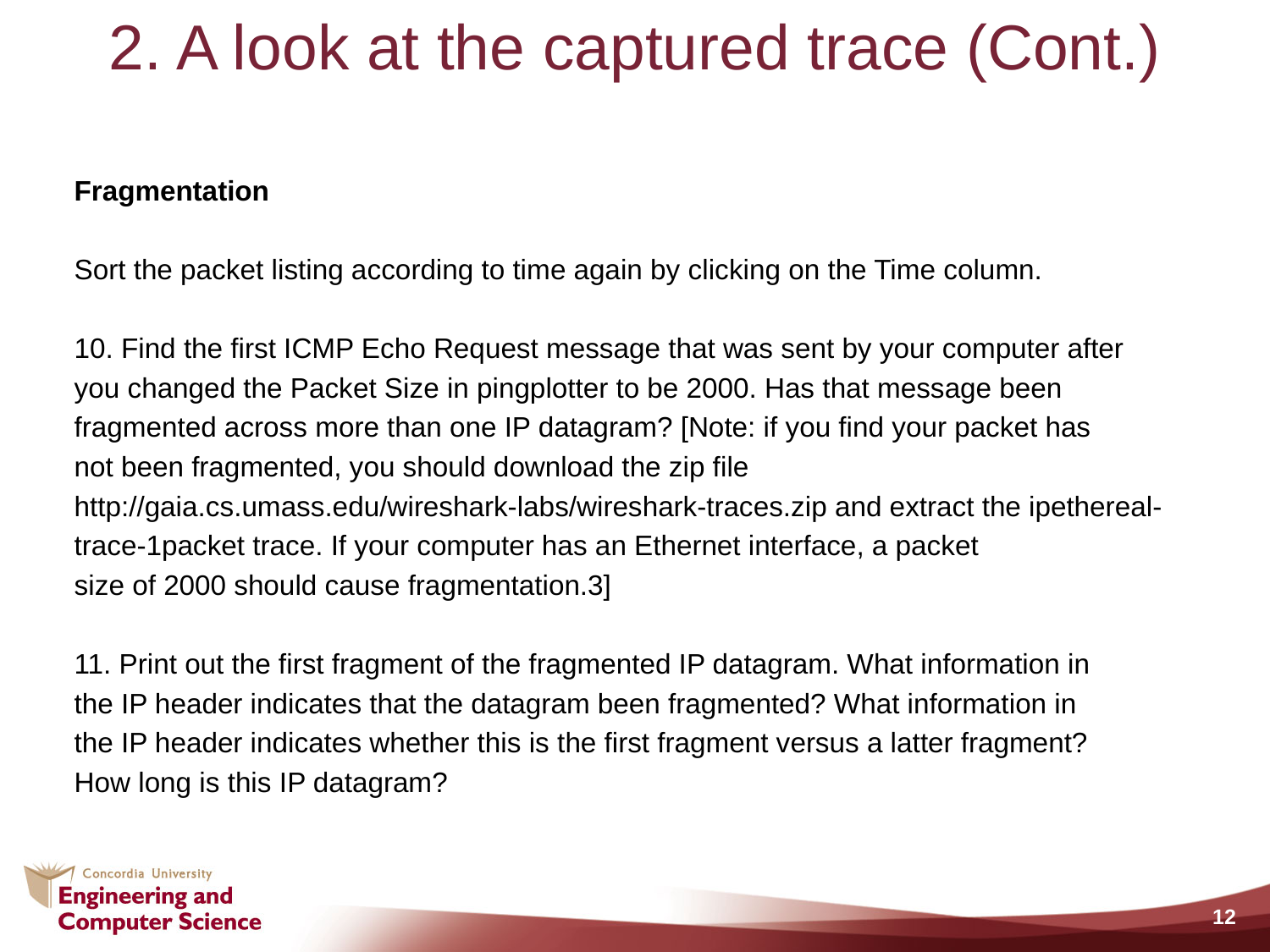

# 2. A look at the captured trace (Cont.)
Fragmentation

Sort the packet listing according to time again by clicking on the Time column.

10. Find the first ICMP Echo Request message that was sent by your computer after
you changed the Packet Size in pingplotter to be 2000. Has that message been
fragmented across more than one IP datagram? [Note: if you find your packet has
not been fragmented, you should download the zip file
http://gaia.cs.umass.edu/wireshark-labs/wireshark-traces.zip and extract the ipethereal-
trace-1packet trace. If your computer has an Ethernet interface, a packet
size of 2000 should cause fragmentation.3]

11. Print out the first fragment of the fragmented IP datagram. What information in
the IP header indicates that the datagram been fragmented? What information in
the IP header indicates whether this is the first fragment versus a latter fragment?
How long is this IP datagram?
12